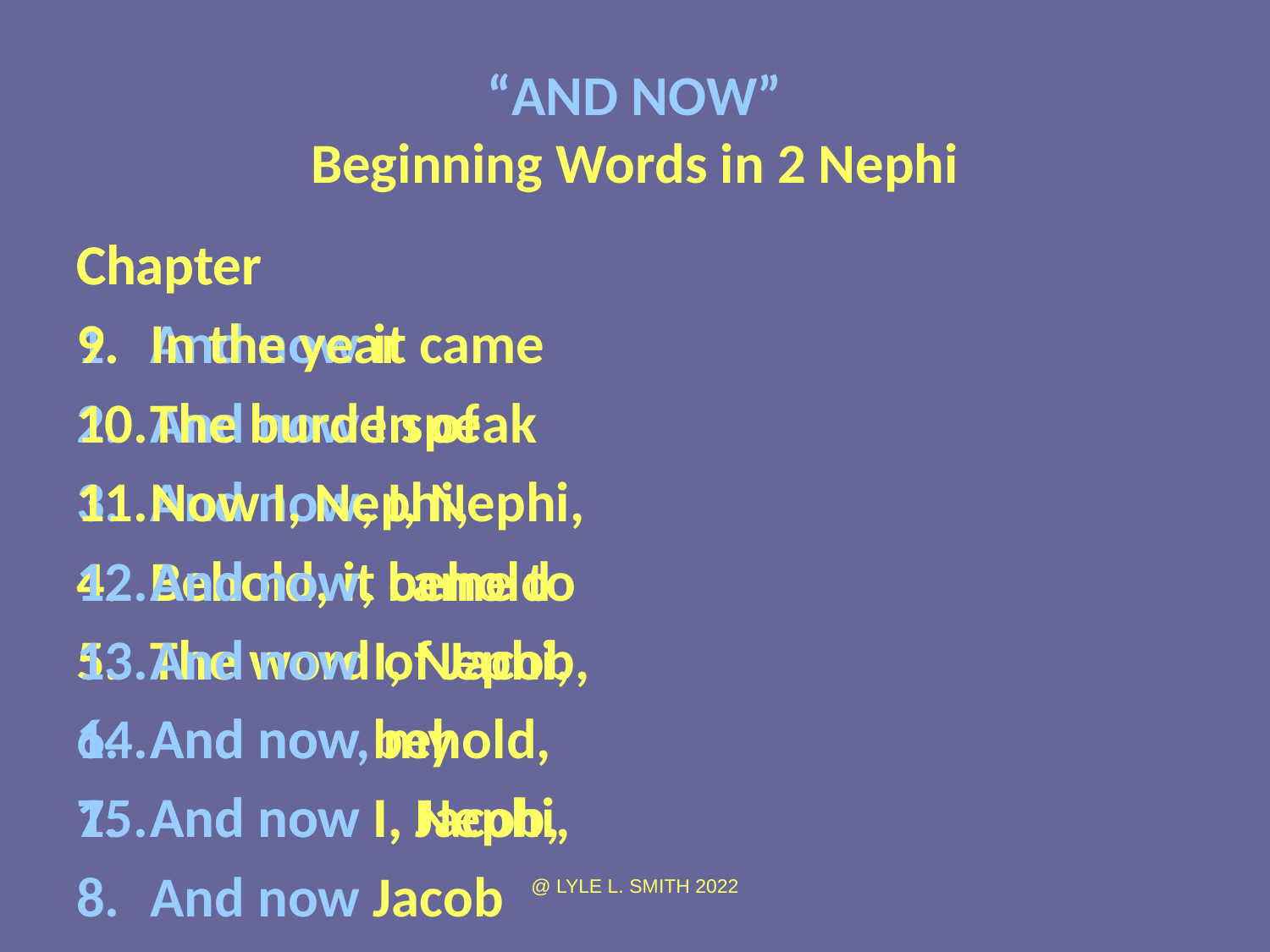

# “AND NOW” Beginning Words in 2 Nephi
Chapter
And now it came
And now I speak
And now, I, Nephi,
Behold, it came to
The word of Jacob,
And now, my
And now I, Jacob,
And now Jacob

Chapter
In the year
The burden of
Now I, Nephi,
And now, behold
And now I, Nephi,
And now behold,
And now I, Nephi,
@ LYLE L. SMITH 2022